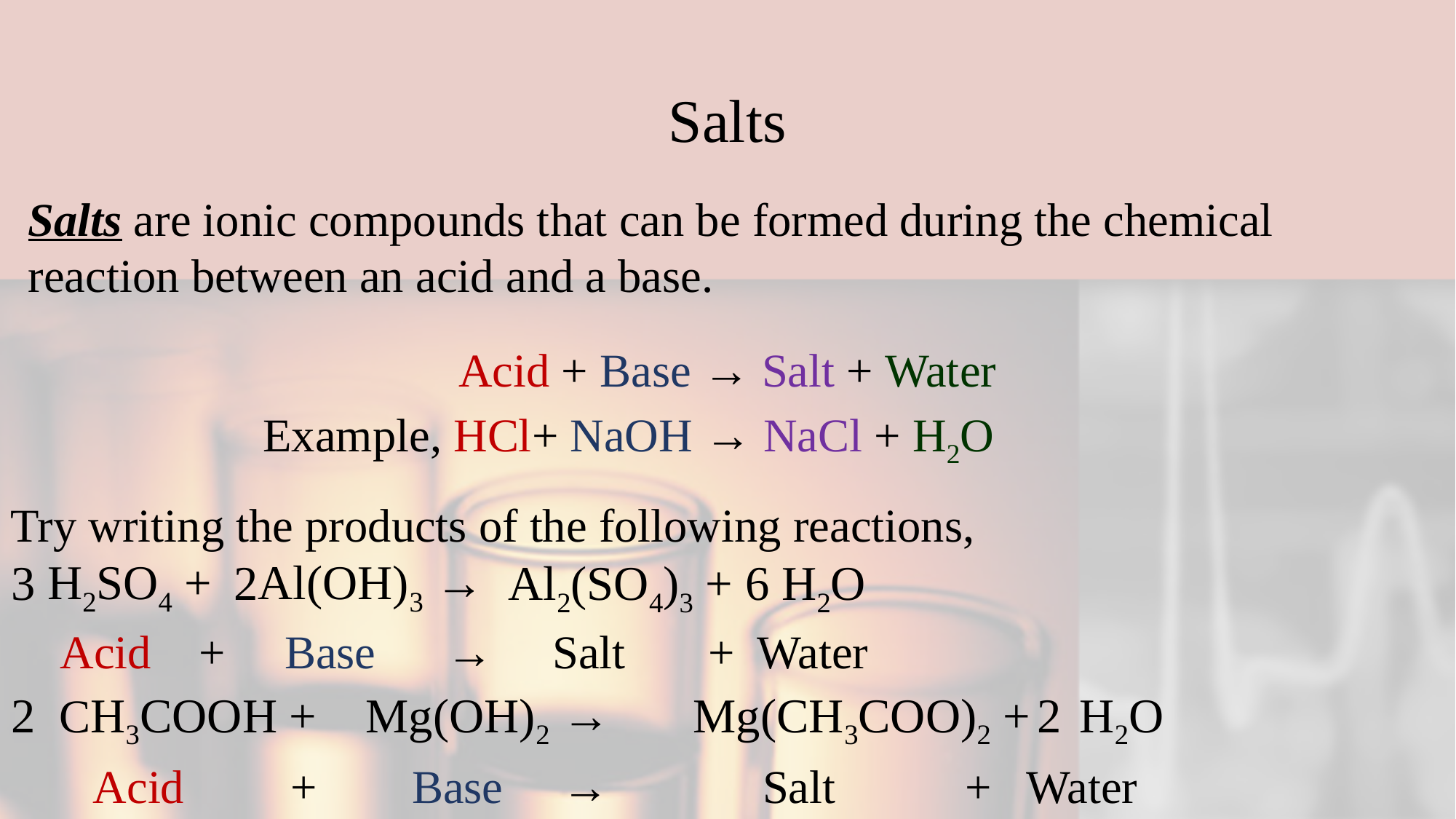

# Salts
Salts are ionic compounds that can be formed during the chemical reaction between an acid and a base.
Acid + Base → Salt + Water
Example, HCl+ NaOH → NaCl + H2O
Try writing the products of the following reactions,
   H2SO4 +    Al(OH)3 →
6
2
3
Al2(SO4)3 +    H2O
Acid    +     Base      →     Salt       +  Water
2
   CH3COOH +    Mg(OH)2 →
Mg(CH3COO)2 +    H2O
2
Acid         +        Base     →             Salt           +   Water